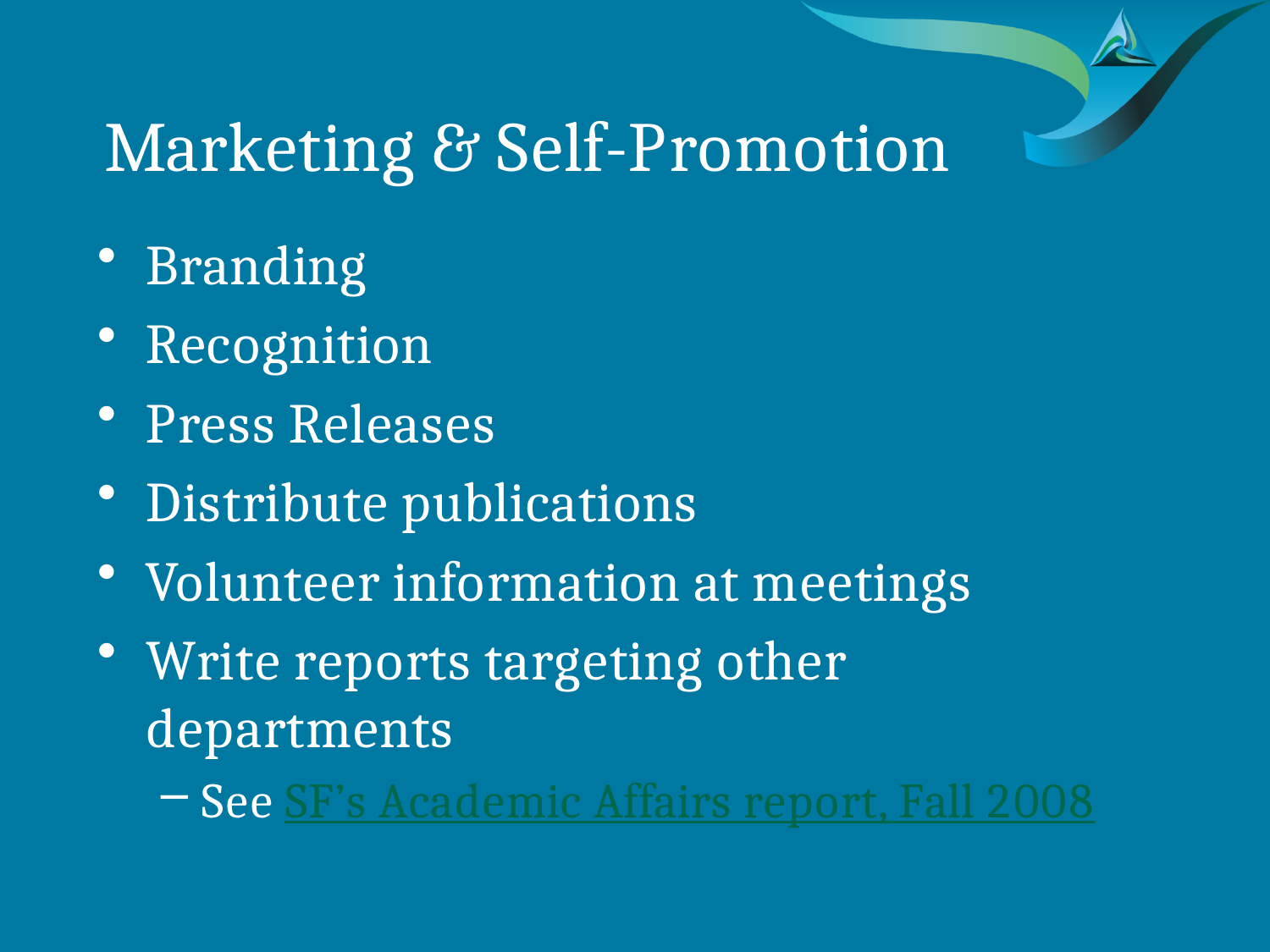

# Marketing & Self-Promotion
Branding
Recognition
Press Releases
Distribute publications
Volunteer information at meetings
Write reports targeting other departments
See SF’s Academic Affairs report, Fall 2008